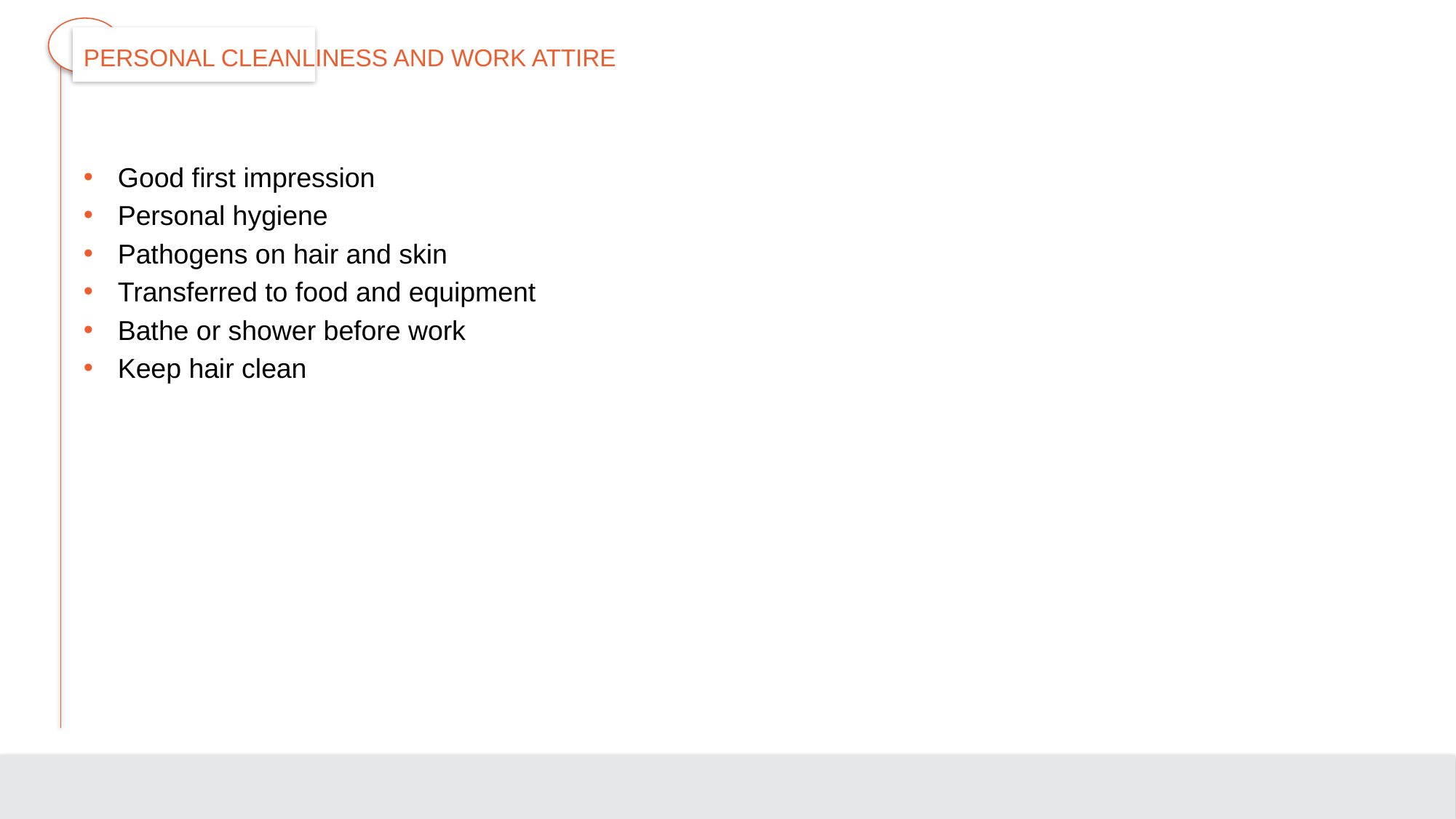

# Personal Cleanliness and Work Attire
Good first impression
Personal hygiene
Pathogens on hair and skin
Transferred to food and equipment
Bathe or shower before work
Keep hair clean